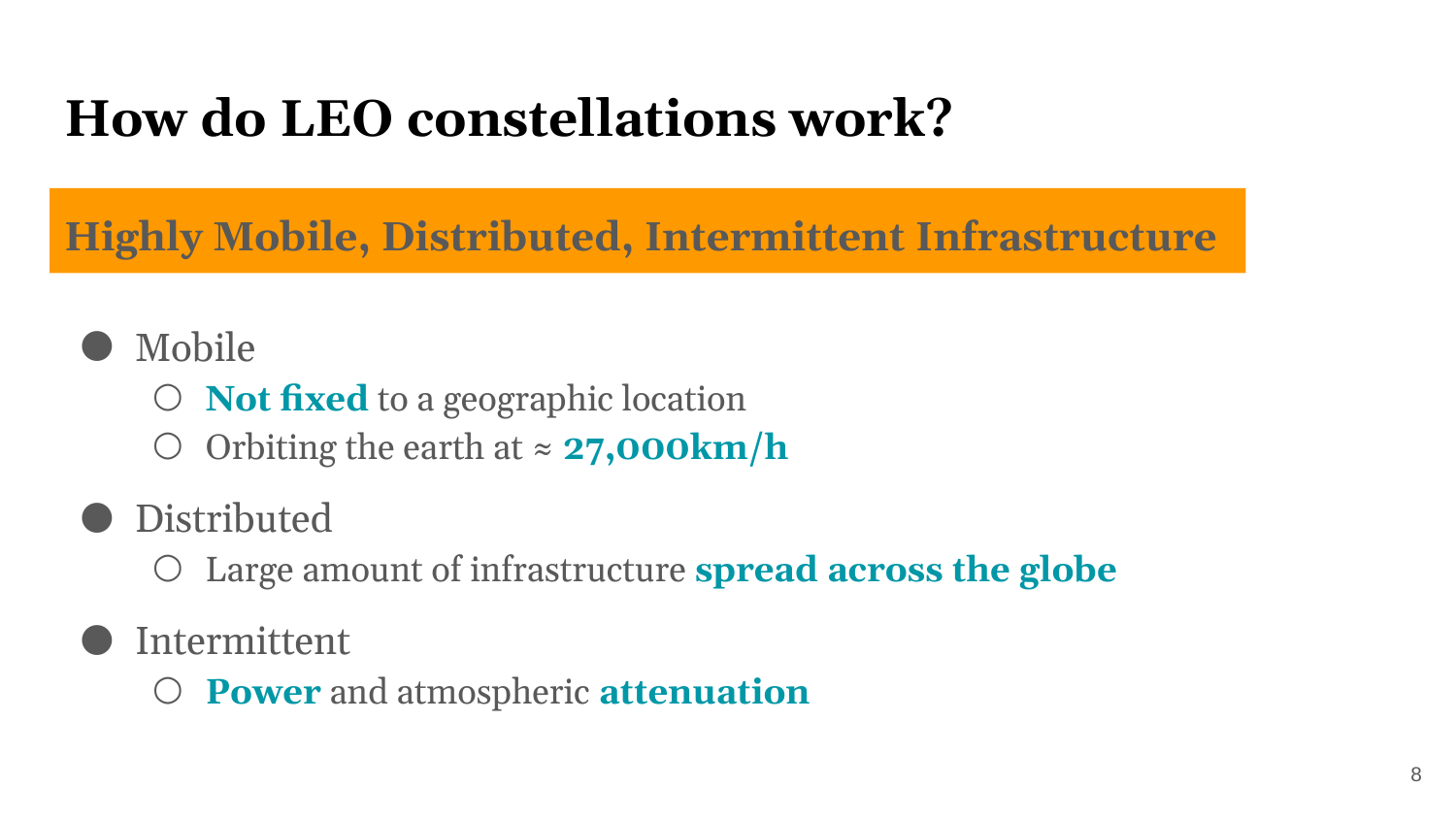

# How do LEO constellations work?
Highly Mobile, Distributed, Intermittent Infrastructure
Mobile
Not fixed to a geographic location
Orbiting the earth at ≈ 27,000km/h
Distributed
Large amount of infrastructure spread across the globe
Intermittent
Power and atmospheric attenuation
8